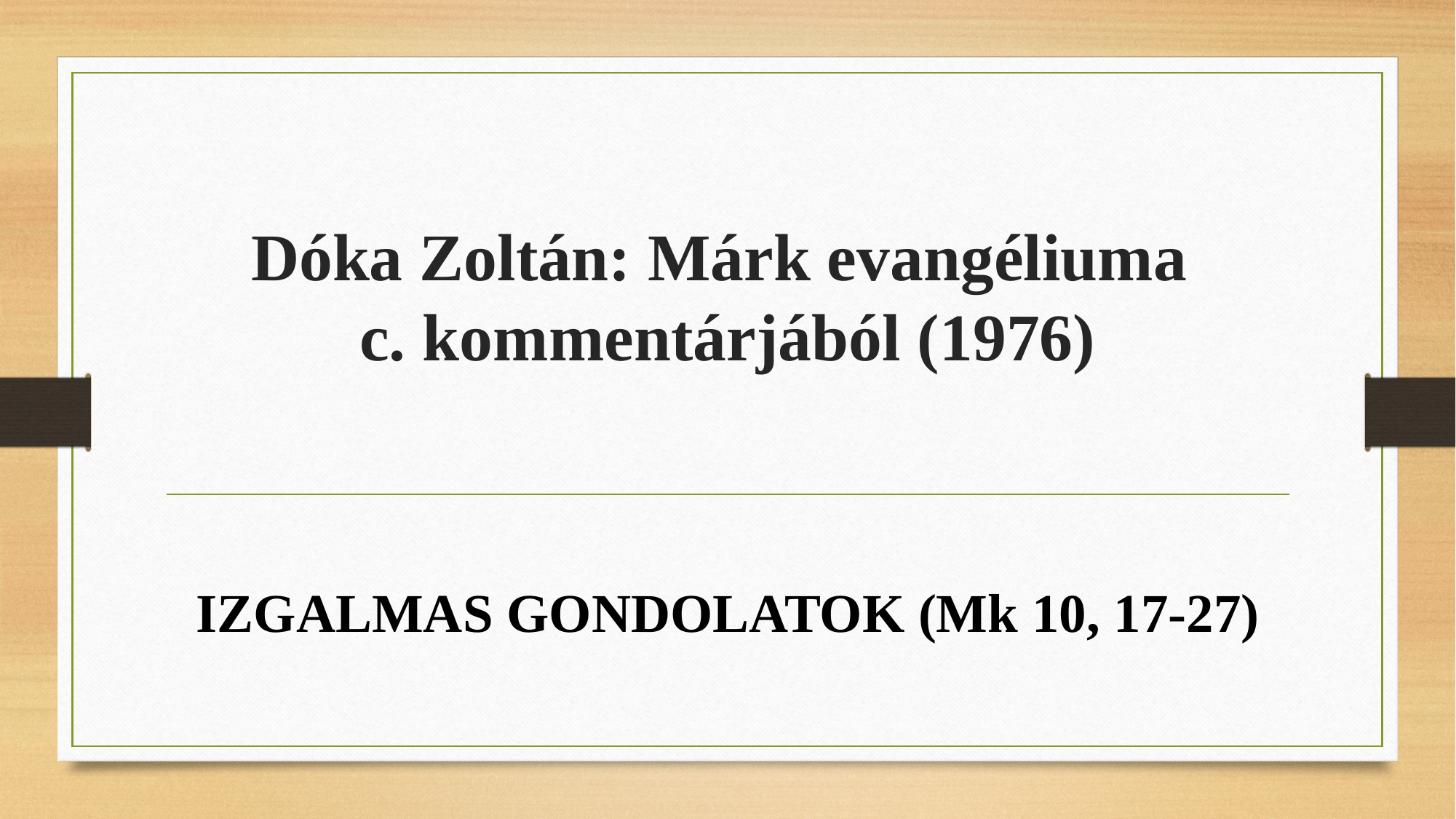

# Dóka Zoltán: Márk evangéliuma c. kommentárjából (1976)
IZGALMAS GONDOLATOK (Mk 10, 17-27)